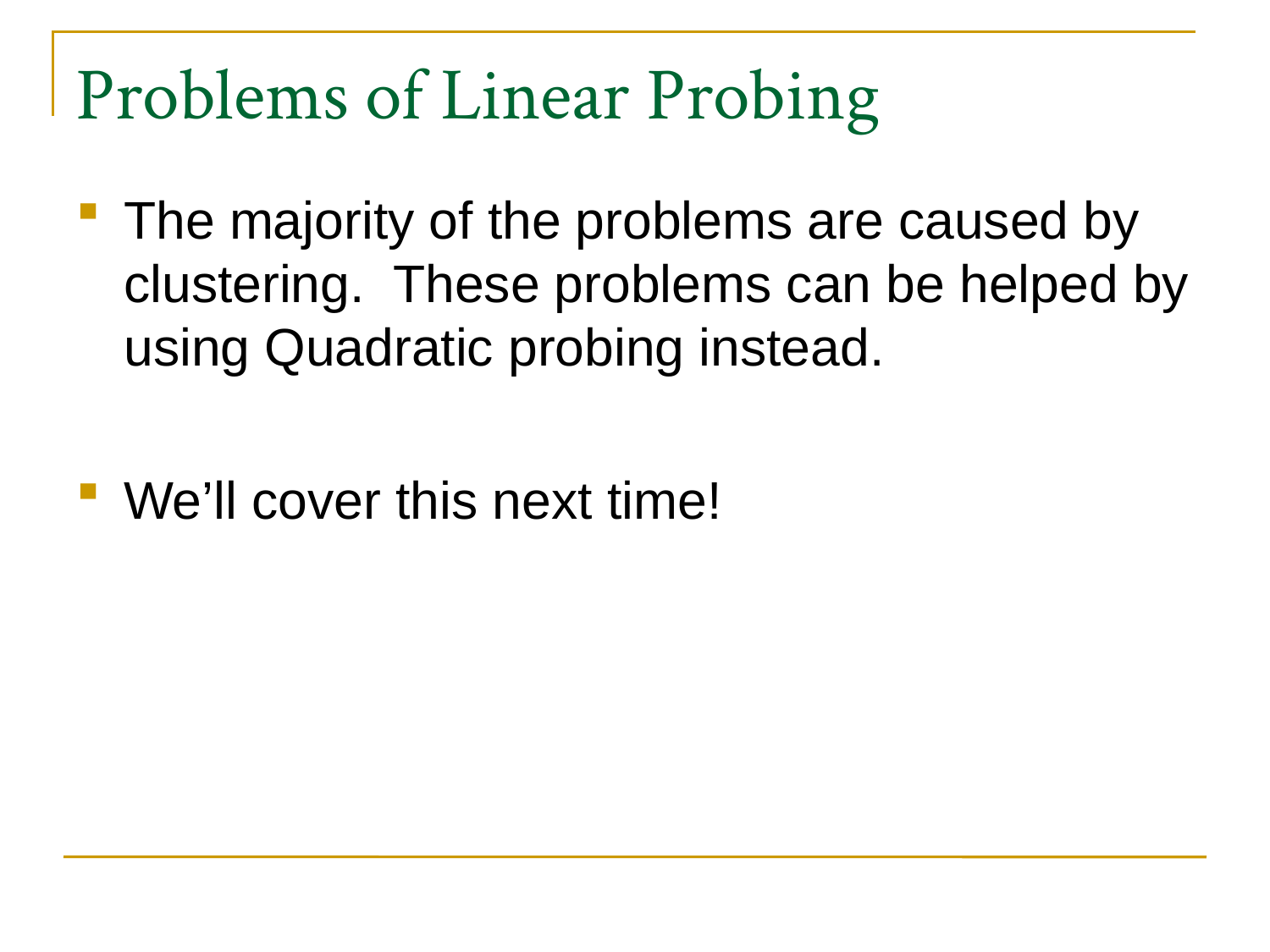

# Problems of Linear Probing
The majority of the problems are caused by clustering.  These problems can be helped by using Quadratic probing instead.

We’ll cover this next time!